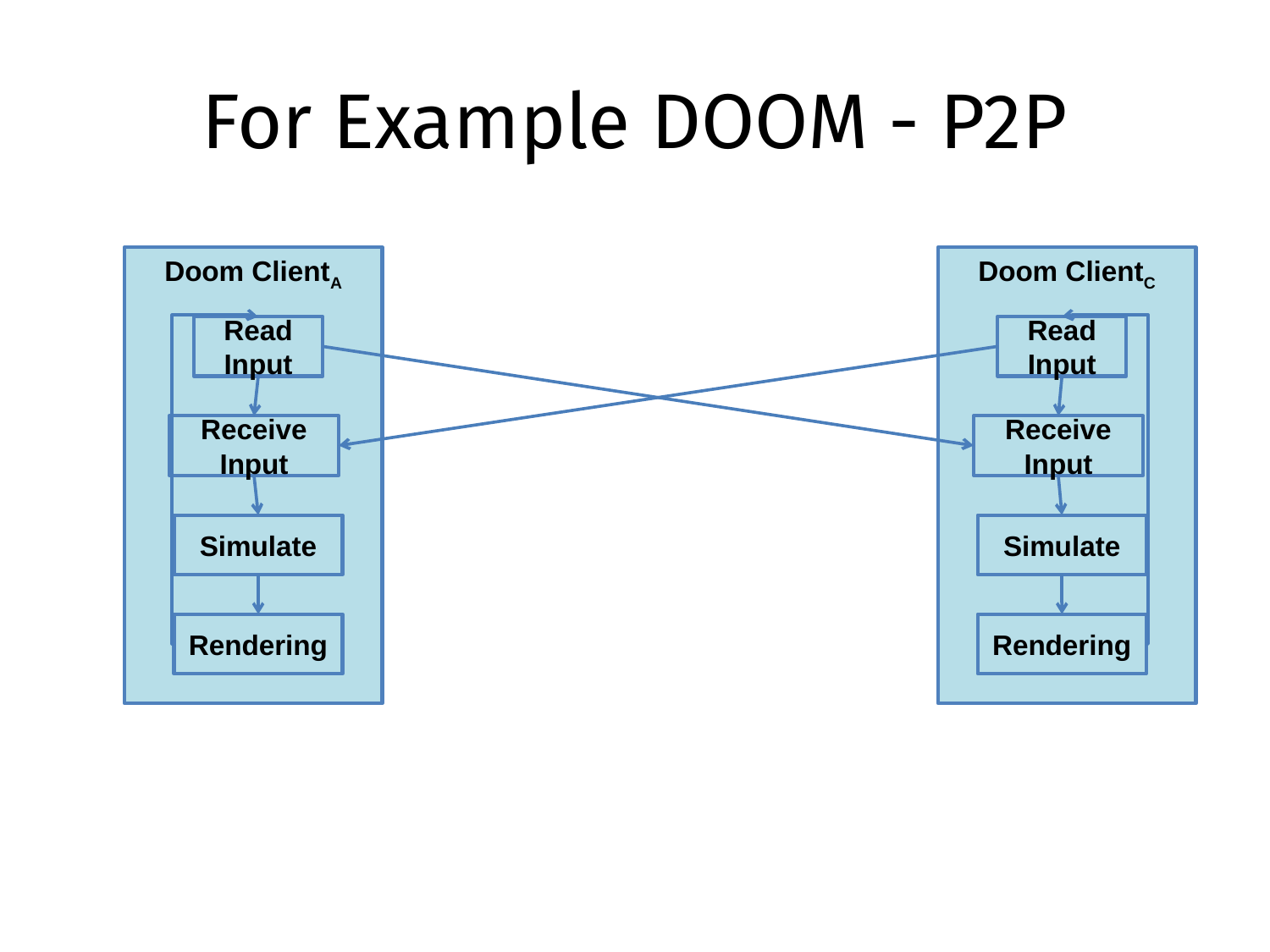

# For Example DOOM - P2P
Doom ClientA
Doom ClientC
Read
Input
Read
Input
Receive
Input
Receive
Input
Simulate
Simulate
Rendering
Rendering